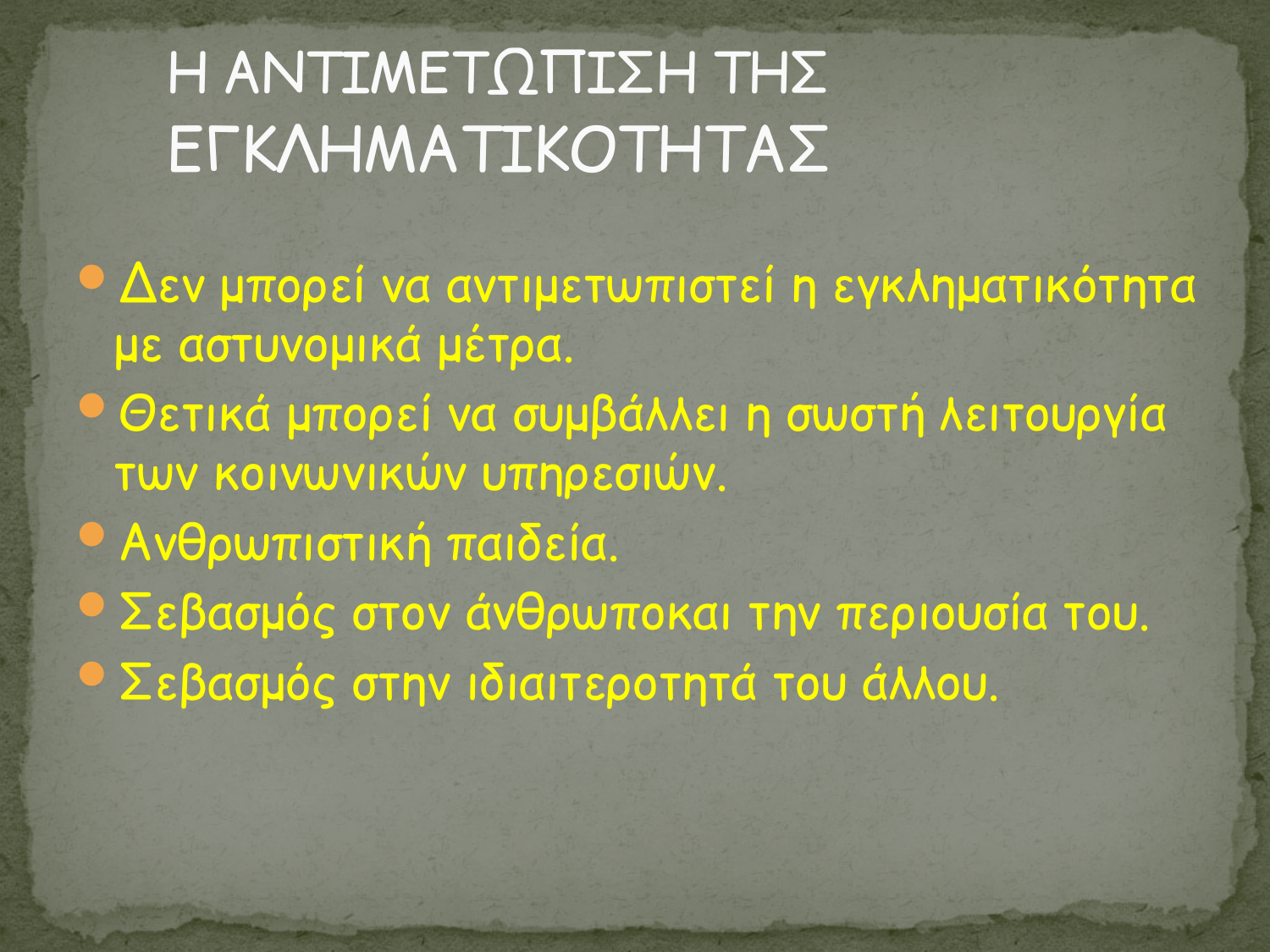

# Η ΑΝΤΙΜΕΤΩΠΙΣΗ ΤΗΣ ΕΓΚΛΗΜΑΤΙΚΟΤΗΤΑΣ
Δεν μπορεί να αντιμετωπιστεί η εγκληματικότητα με αστυνομικά μέτρα.
Θετικά μπορεί να συμβάλλει η σωστή λειτουργία των κοινωνικών υπηρεσιών.
Ανθρωπιστική παιδεία.
Σεβασμός στον άνθρωποκαι την περιουσία του.
Σεβασμός στην ιδιαιτεροτητά του άλλου.